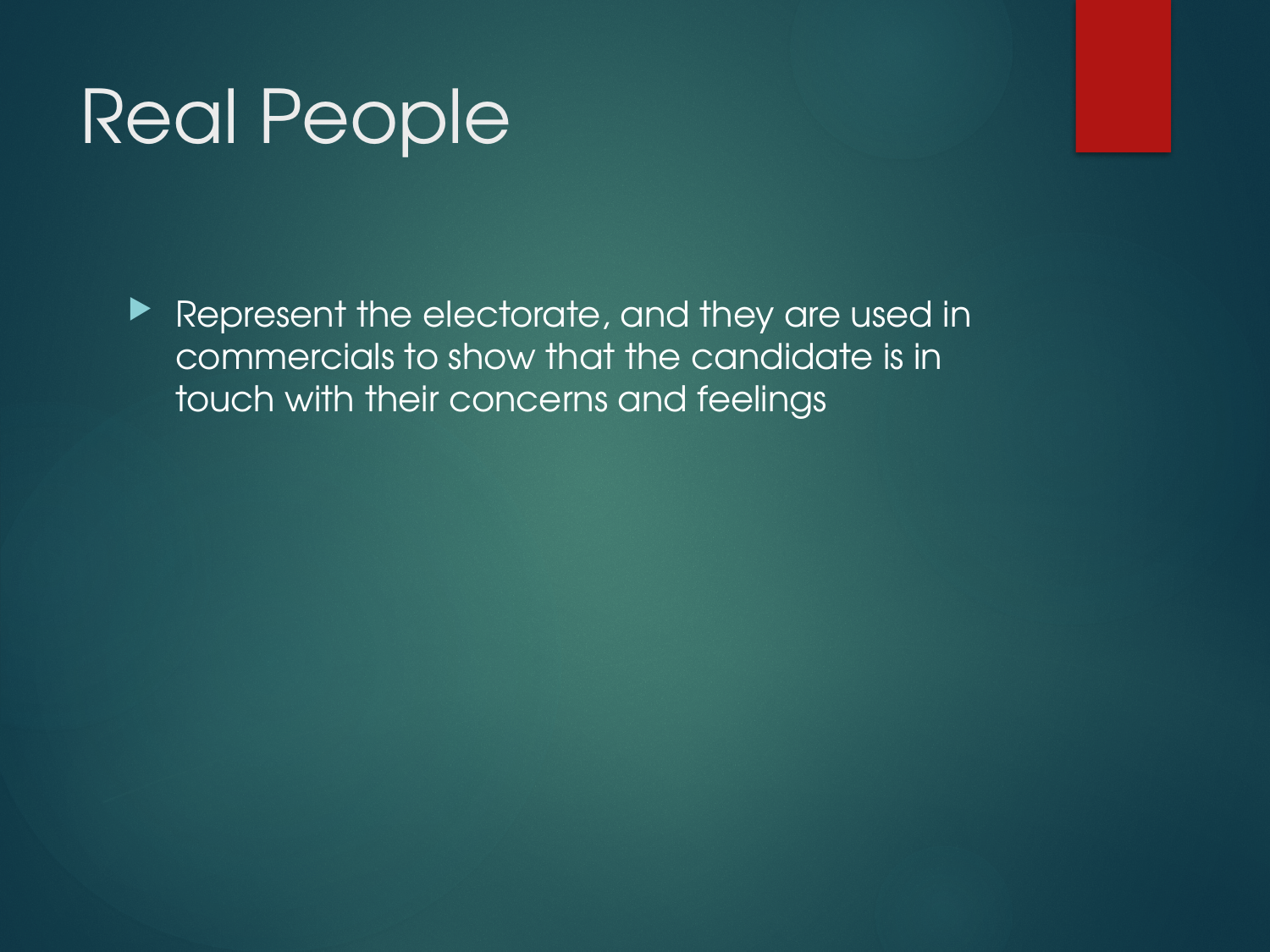

# Real People
Represent the electorate, and they are used in commercials to show that the candidate is in touch with their concerns and feelings